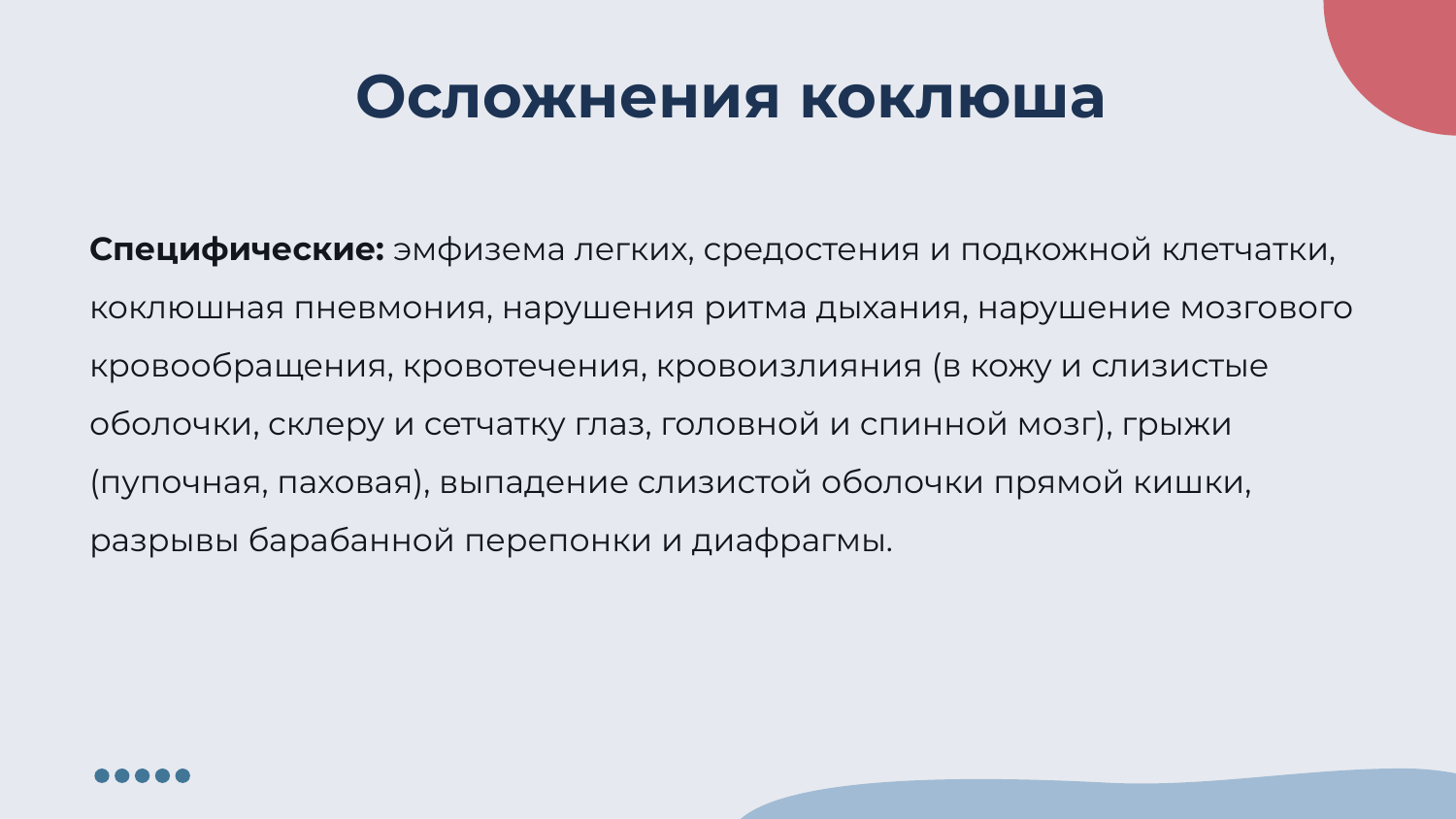

# Осложнения коклюша

Специфические: эмфизема легких, средостения и подкожной клетчатки, коклюшная пневмония, нарушения ритма дыхания, нарушение мозгового кровообращения, кровотечения, кровоизлияния (в кожу и слизистые оболочки, склеру и сетчатку глаз, головной и спинной мозг), грыжи (пупочная, паховая), выпадение слизистой оболочки прямой кишки, разрывы барабанной перепонки и диафрагмы.